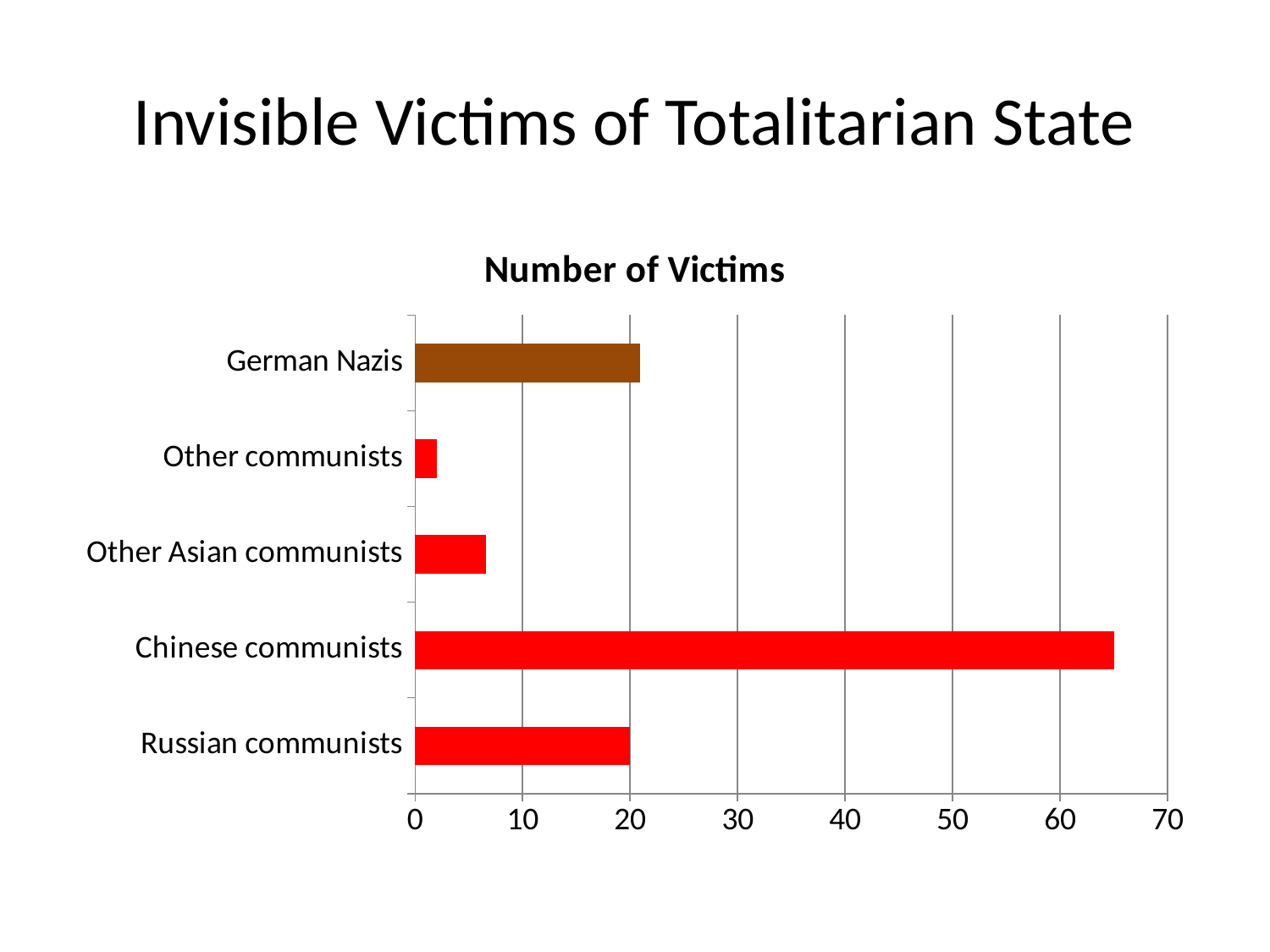

# Invisible Victims of Totalitarian State

### Chart:

| Category | Number of Victims |
|---|---|
| Russian communists | 20.0 |
| Chinese communists | 65.0 |
| Other Asian communists | 6.6 |
| Other communists | 2.0 |
| German Nazis | 20.9 |